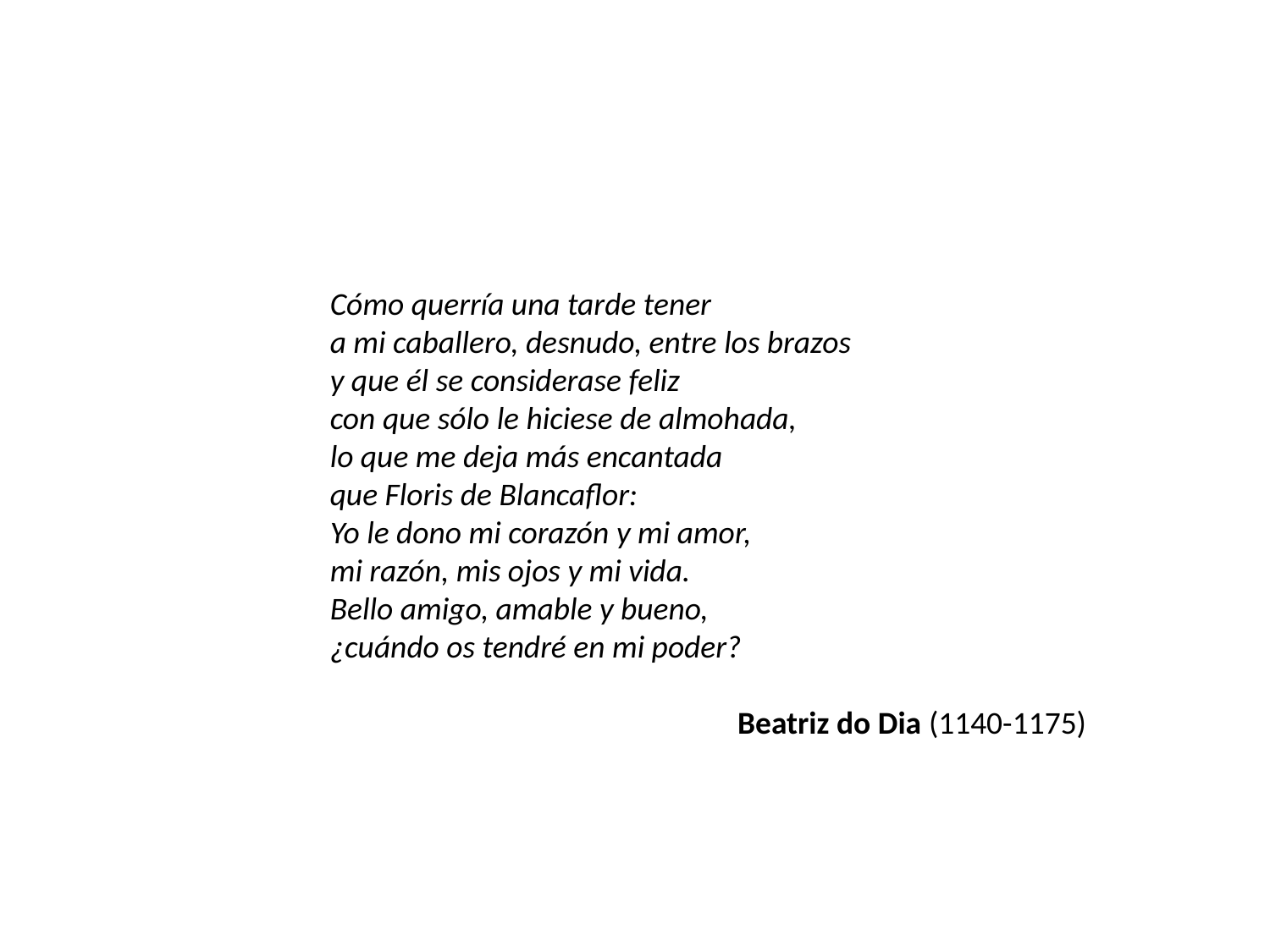

Cómo querría una tarde tener
a mi caballero, desnudo, entre los brazos
y que él se considerase feliz
con que sólo le hiciese de almohada,
lo que me deja más encantada
que Floris de Blancaflor:
Yo le dono mi corazón y mi amor,
mi razón, mis ojos y mi vida.
Bello amigo, amable y bueno,
¿cuándo os tendré en mi poder?
Beatriz do Dia (1140-1175)